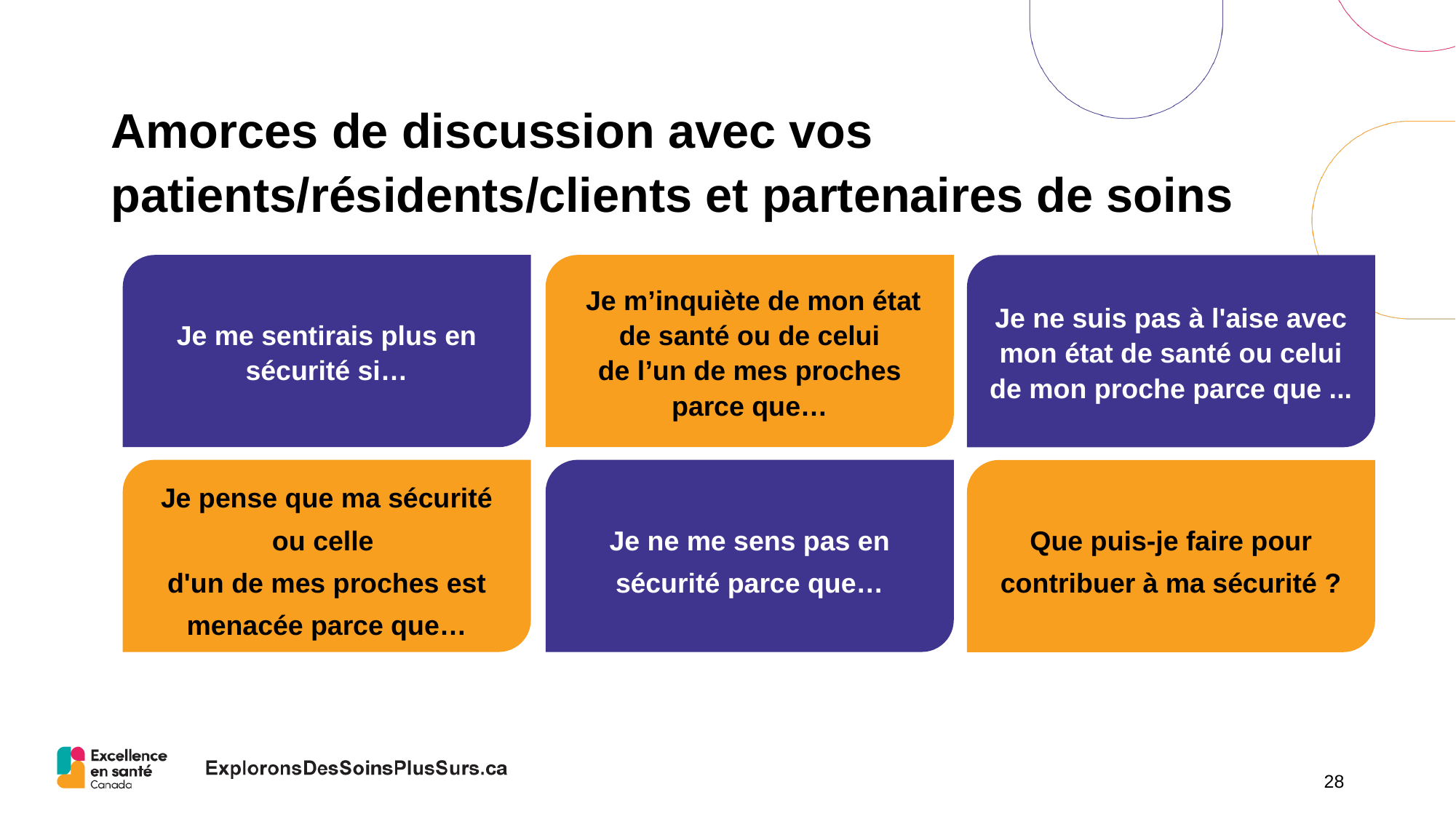

# Amorces de discussion avec vos patients/résidents/clients et partenaires de soins
Je me sentirais plus en sécurité si…
 Je m’inquiète de mon état de santé ou de celui
de l’un de mes proches parce que…
Je ne suis pas à l'aise avec mon état de santé ou celui de mon proche parce que ...
Je pense que ma sécurité ou celle
d'un de mes proches est menacée parce que…
Je ne me sens pas en sécurité parce que…
Que puis-je faire pour contribuer à ma sécurité ?
28